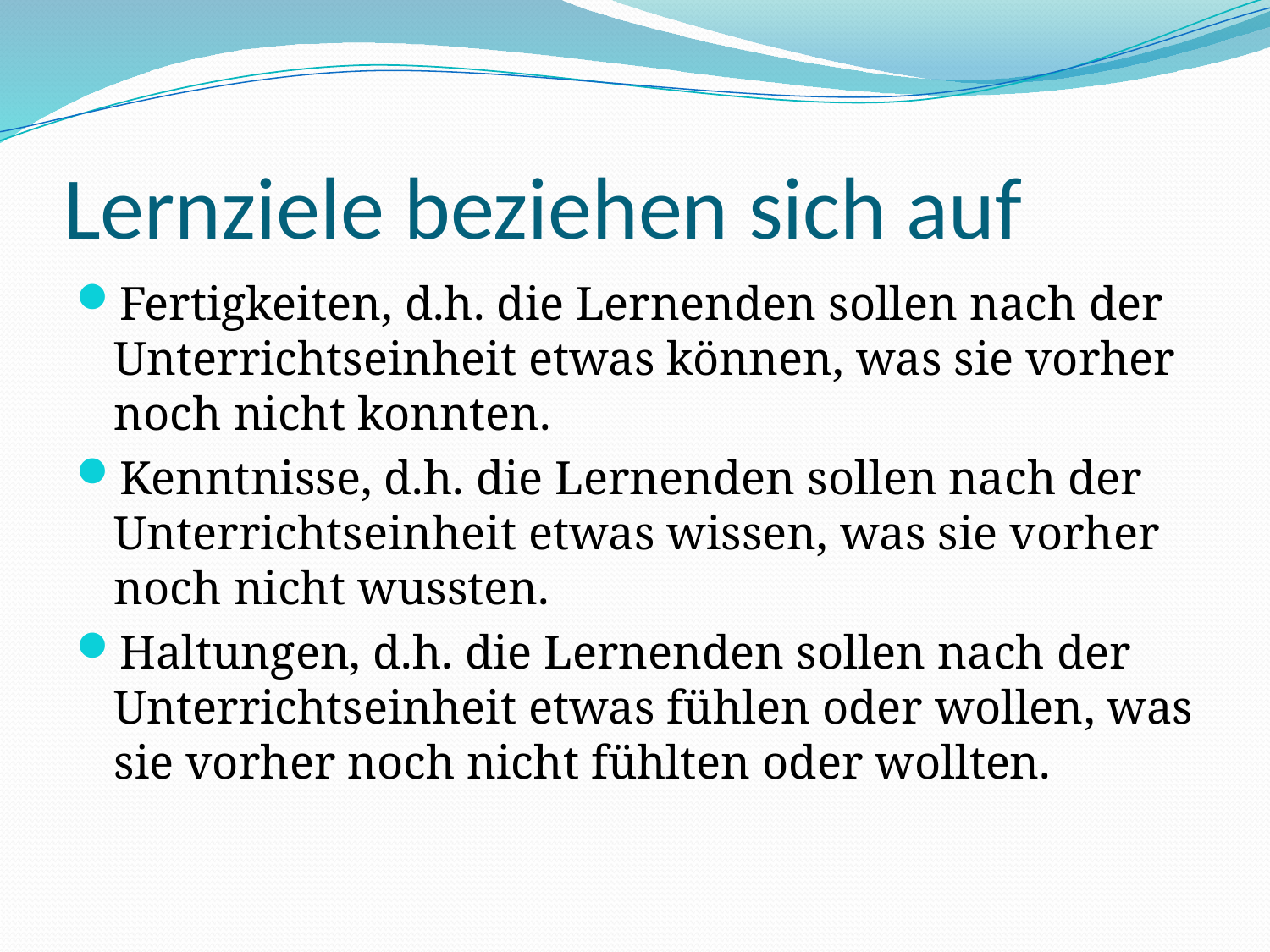

# Lernziele beziehen sich auf
Fertigkeiten, d.h. die Lernenden sollen nach der Unterrichtseinheit etwas können, was sie vorher noch nicht konnten.
Kenntnisse, d.h. die Lernenden sollen nach der Unterrichtseinheit etwas wissen, was sie vorher noch nicht wussten.
Haltungen, d.h. die Lernenden sollen nach der Unterrichtseinheit etwas fühlen oder wollen, was sie vorher noch nicht fühlten oder wollten.